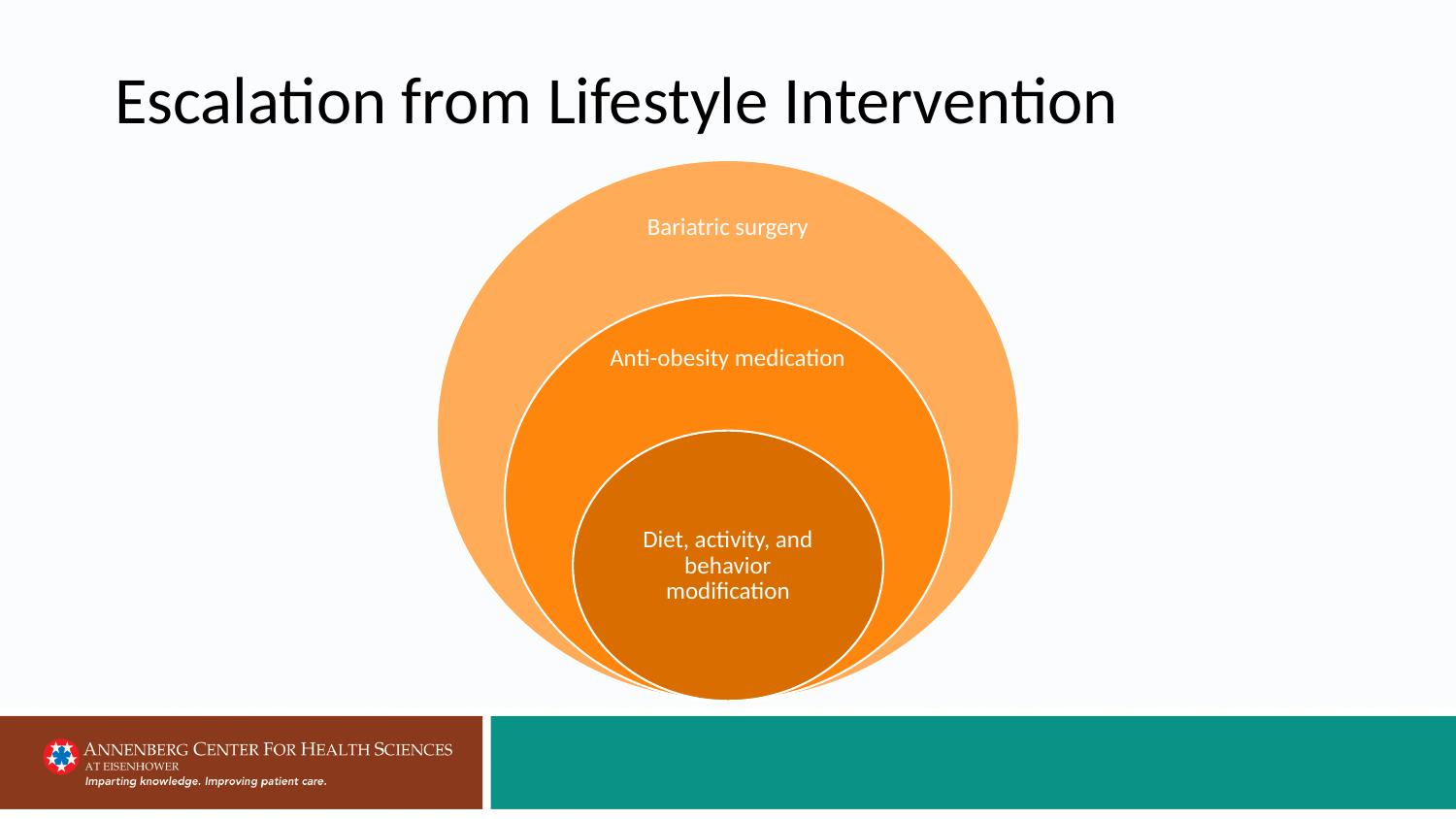

# Escalation from Lifestyle Intervention
Bariatric surgery
Anti-obesity medication
Diet, activity, and behavior modification